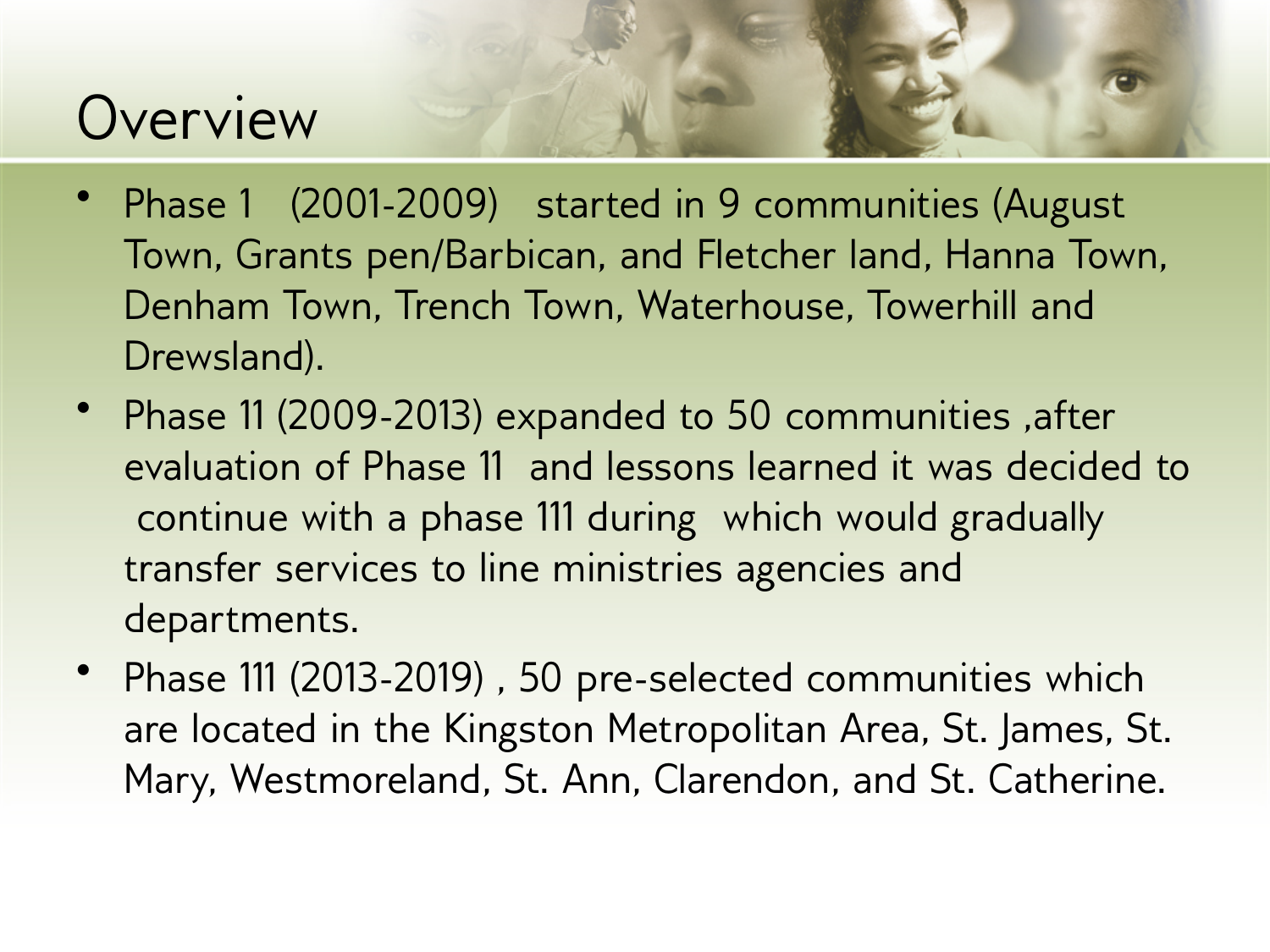

# Overview
Phase 1   (2001-2009)   started in 9 communities (August Town, Grants pen/Barbican, and Fletcher land, Hanna Town, Denham Town, Trench Town, Waterhouse, Towerhill and Drewsland).
Phase 11 (2009-2013) expanded to 50 communities ,after evaluation of Phase 11  and lessons learned it was decided to  continue with a phase 111 during  which would gradually transfer services to line ministries agencies and departments.
Phase 111 (2013-2019) , 50 pre-selected communities which are located in the Kingston Metropolitan Area, St. James, St. Mary, Westmoreland, St. Ann, Clarendon, and St. Catherine.